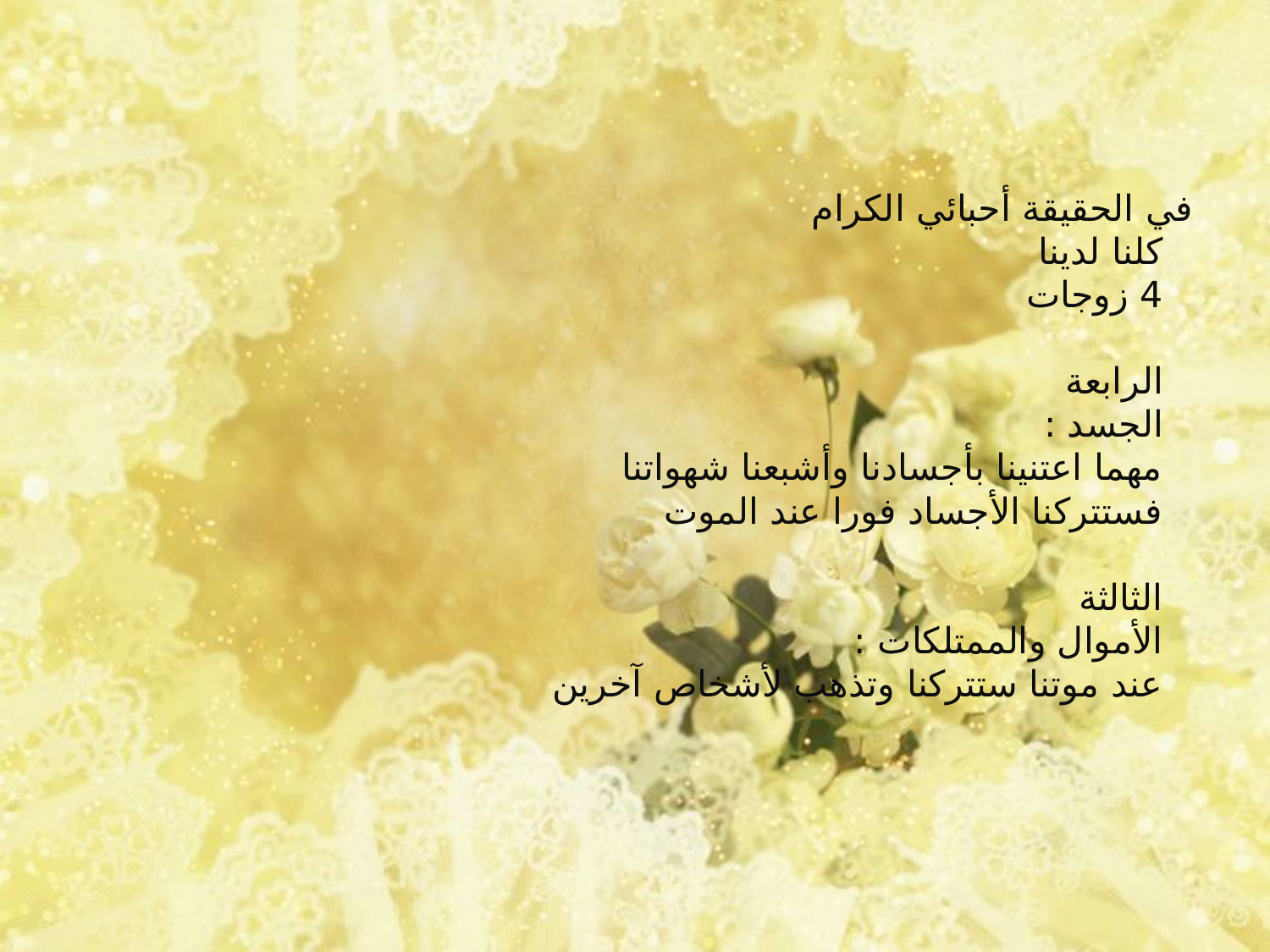

#
في الحقيقة أحبائي الكرام
كلنا لدينا
4 زوجات
الرابعة
الجسد :
مهما اعتنينا بأجسادنا وأشبعنا شهواتنا
فستتركنا الأجساد فورا عند الموت
الثالثة
الأموال والممتلكات :
عند موتنا ستتركنا وتذهب لأشخاص آخرين